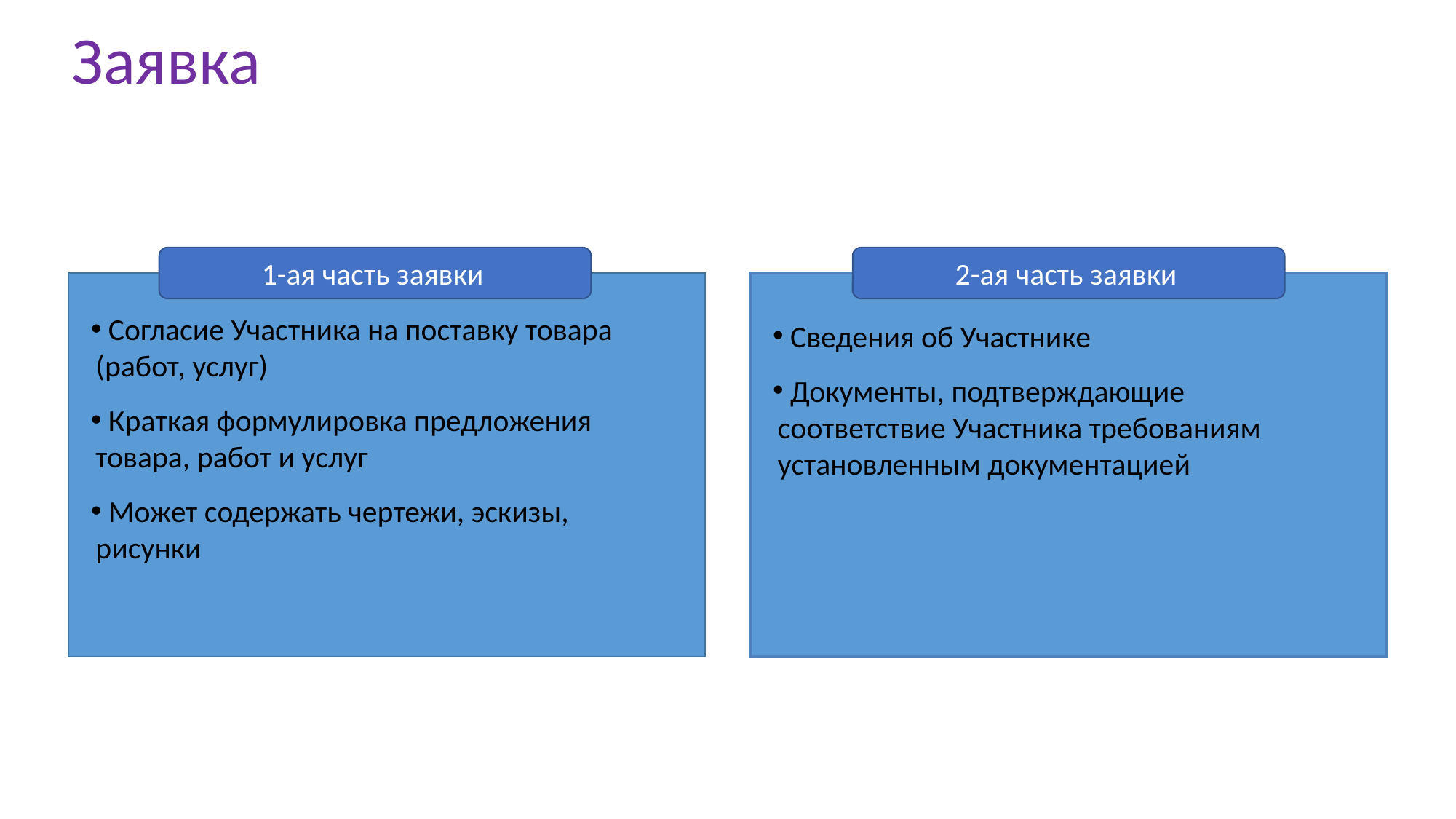

Заявка

1-ая часть заявки

 Согласие Участника на поставку товара (работ, услуг)
 Краткая формулировка предложения товара, работ и услуг
 Может содержать чертежи, эскизы, рисунки

2-ая часть заявки

 Сведения об Участнике
 Документы, подтверждающие соответствие Участника требованиям установленным документацией